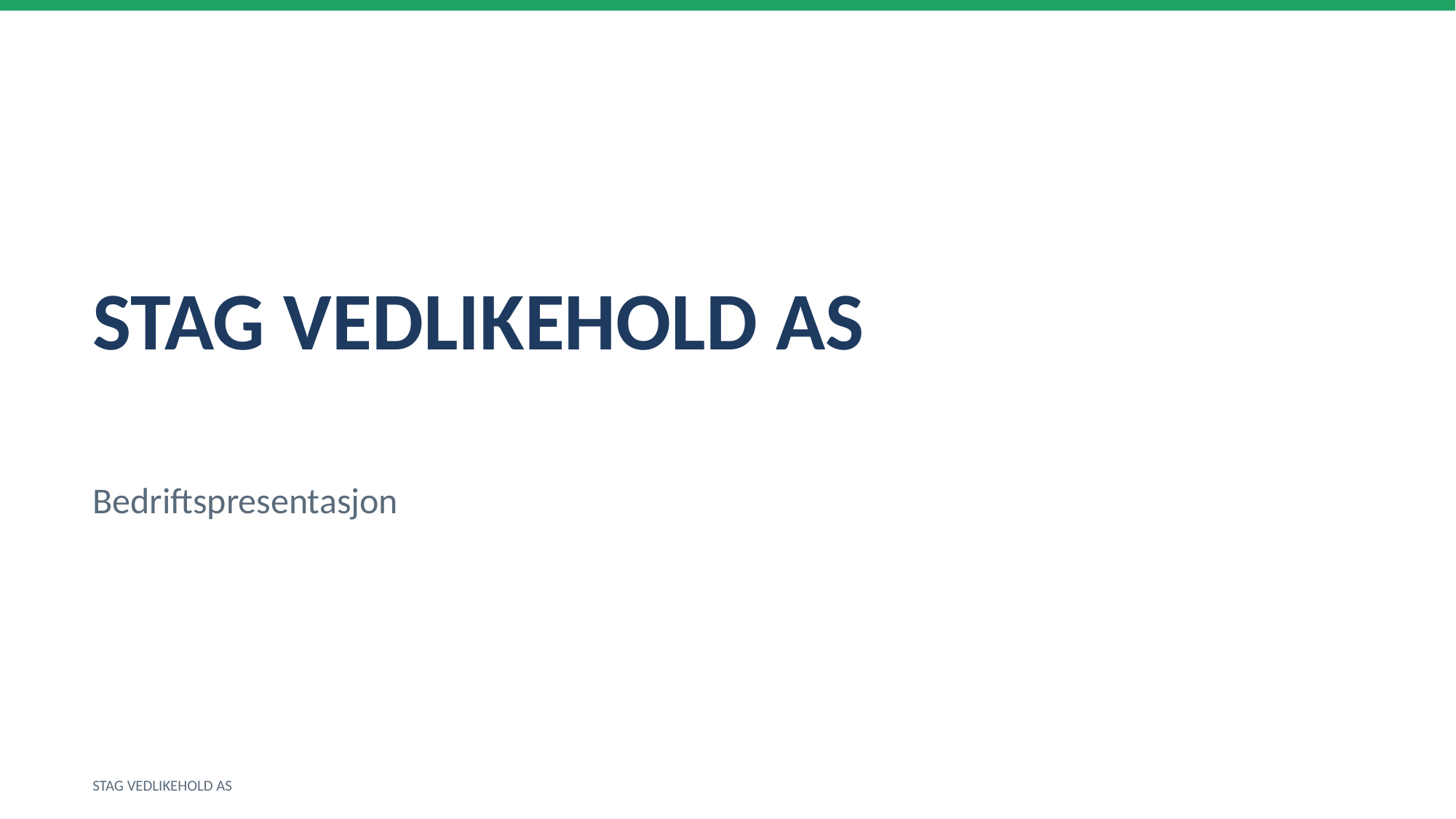

STAG VEDLIKEHOLD AS
Bedriftspresentasjon
STAG VEDLIKEHOLD AS